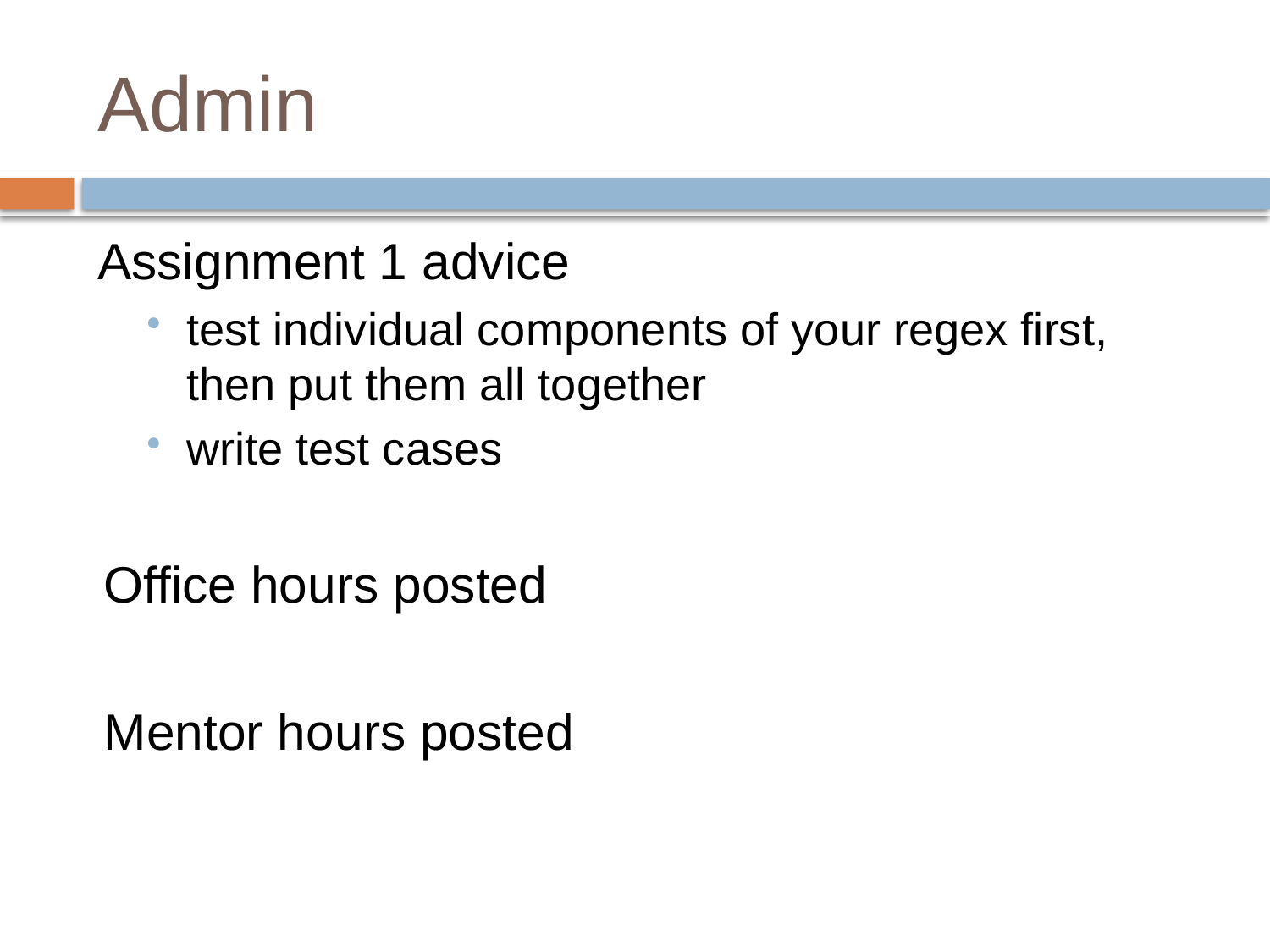

# Admin
Assignment 1 advice
test individual components of your regex first, then put them all together
write test cases

Office hours posted

Mentor hours posted